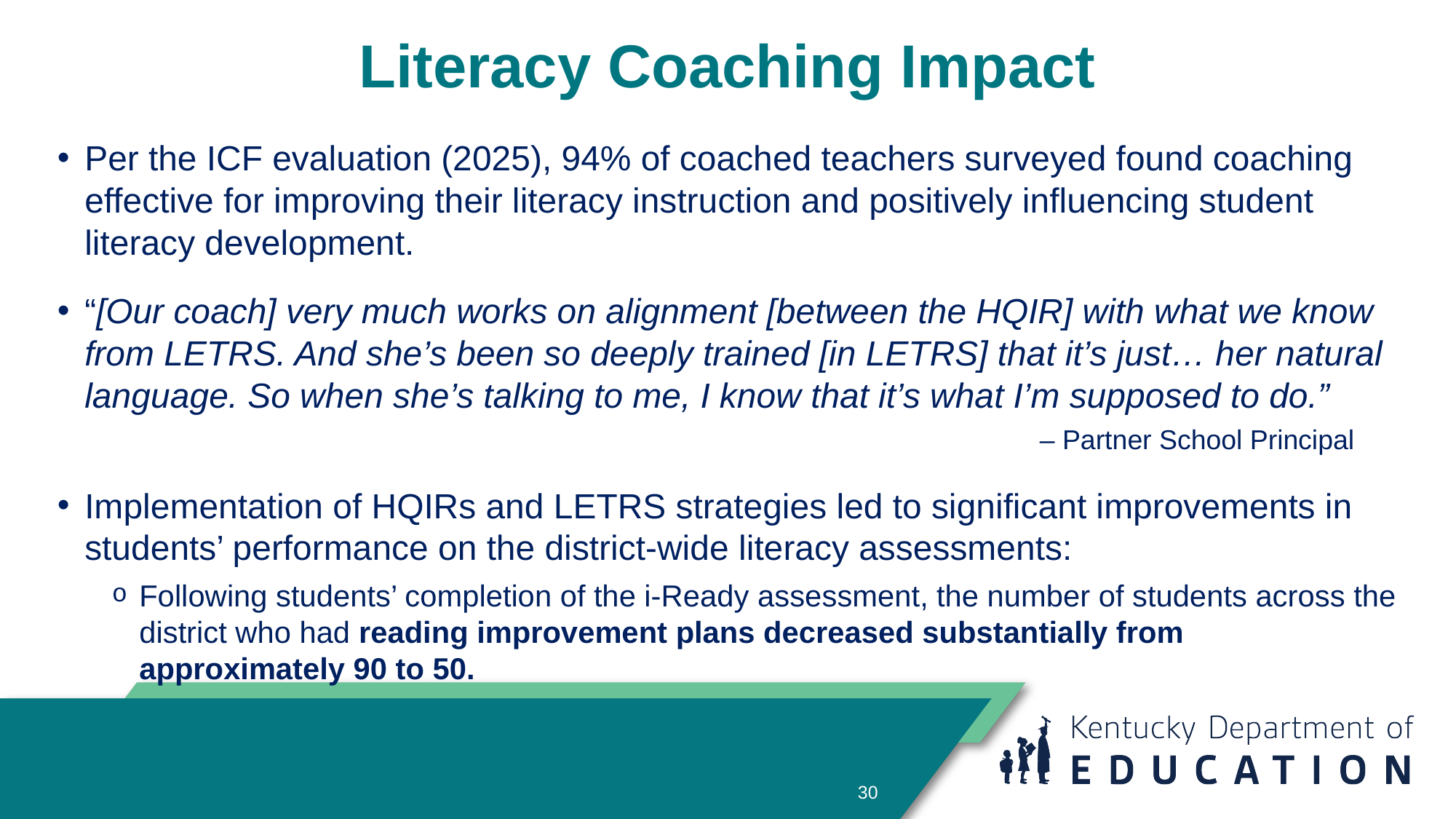

# Literacy Coaching Impact
Per the ICF evaluation (2025), 94% of coached teachers surveyed found coaching effective for improving their literacy instruction and positively influencing student literacy development.
“[Our coach] very much works on alignment [between the HQIR] with what we know from LETRS. And she’s been so deeply trained [in LETRS] that it’s just… her natural language. So when she’s talking to me, I know that it’s what I’m supposed to do.”
   									– Partner School Principal
Implementation of HQIRs and LETRS strategies led to significant improvements in students’ performance on the district-wide literacy assessments:
Following students’ completion of the i-Ready assessment, the number of students across the district who had reading improvement plans decreased substantially from approximately 90 to 50.